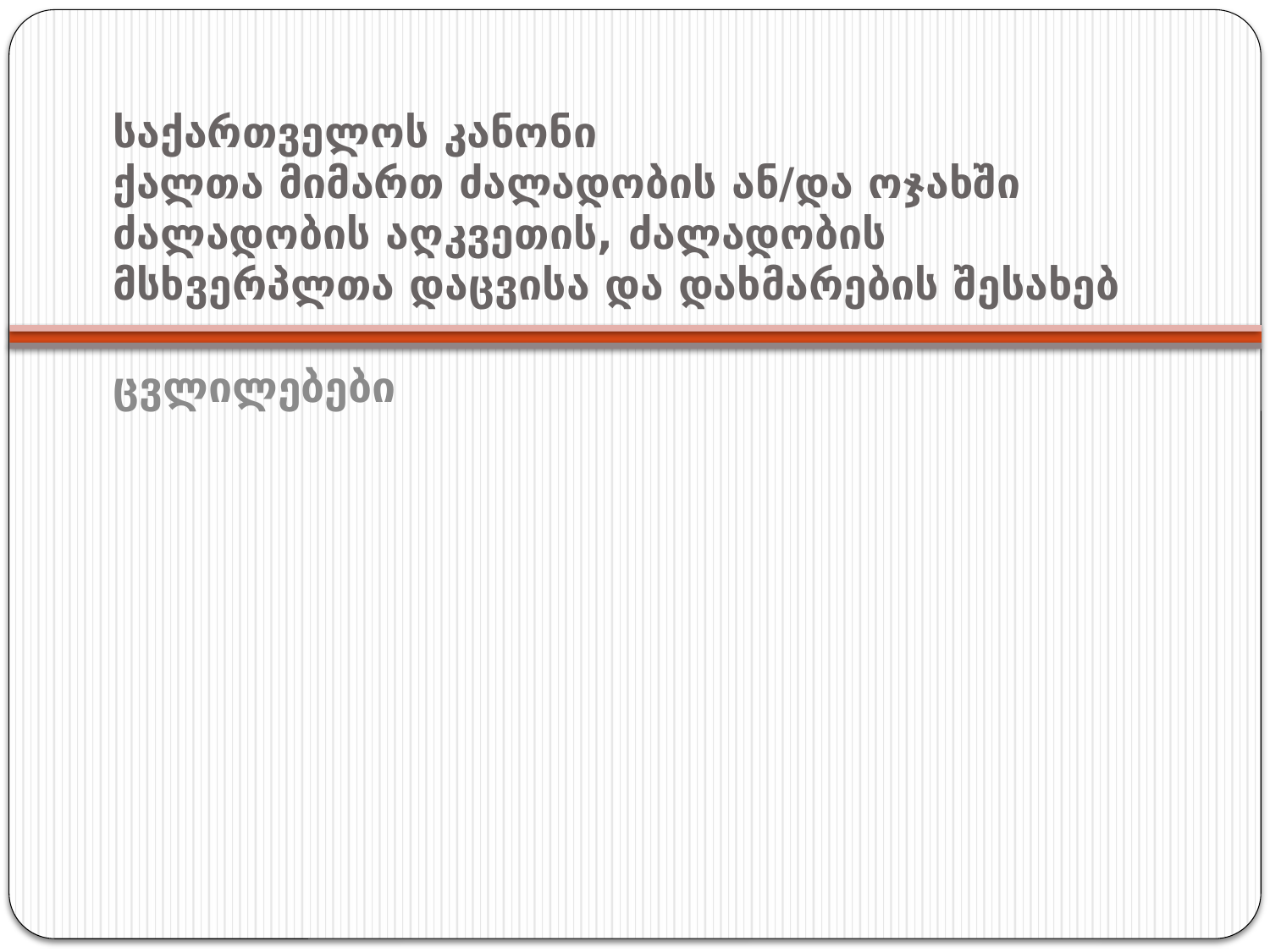

# საქართველოს კანონი ქალთა მიმართ ძალადობის ან/და ოჯახში ძალადობის აღკვეთის, ძალადობის მსხვერპლთა დაცვისა და დახმარების შესახებ
ცვლილებები